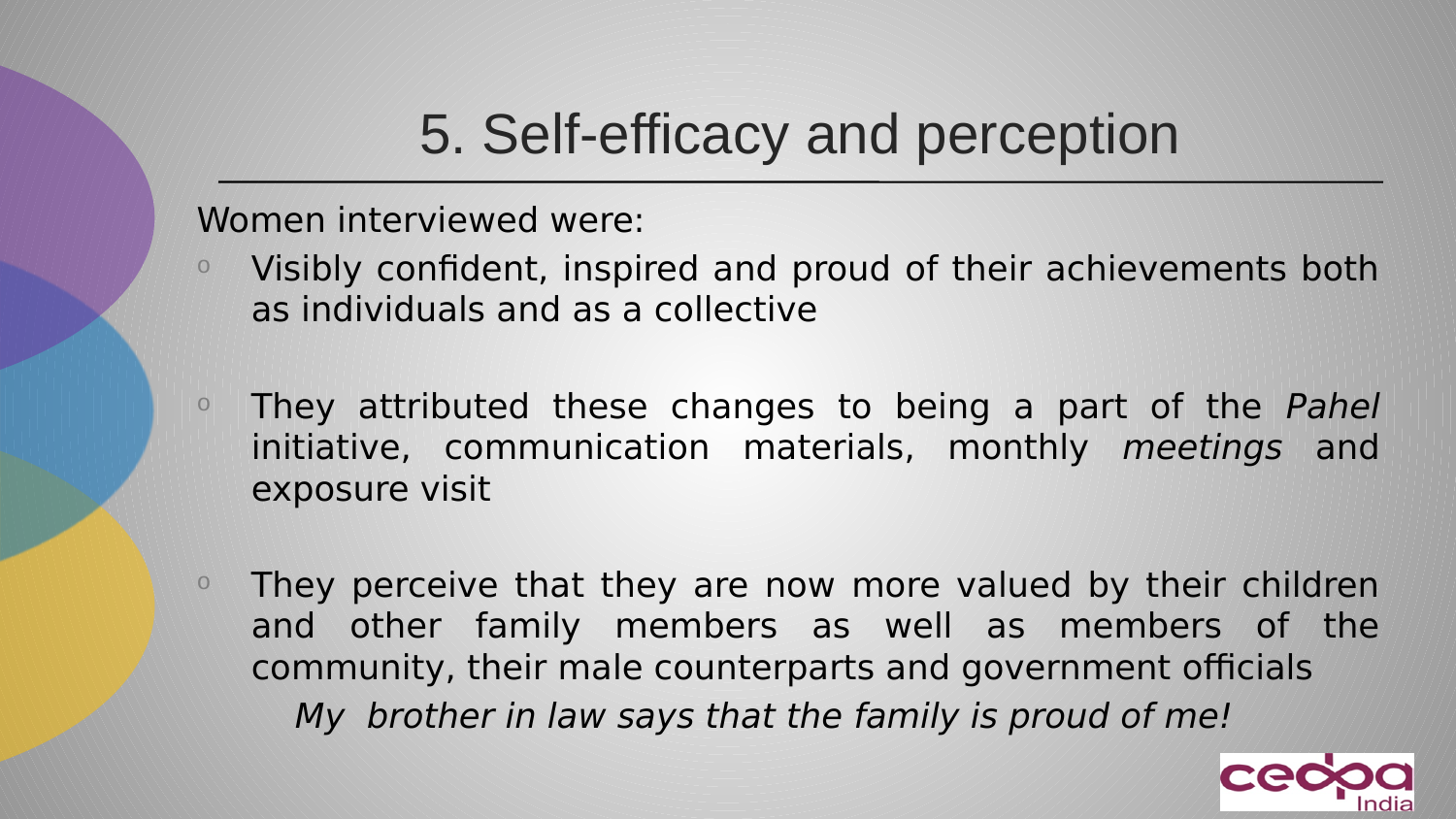

# 5. Self-efficacy and perception
Women interviewed were:
Visibly confident, inspired and proud of their achievements both as individuals and as a collective

They attributed these changes to being a part of the Pahel initiative, communication materials, monthly meetings and exposure visit

They perceive that they are now more valued by their children and other family members as well as members of the community, their male counterparts and government officials
         My  brother in law says that the family is proud of me!